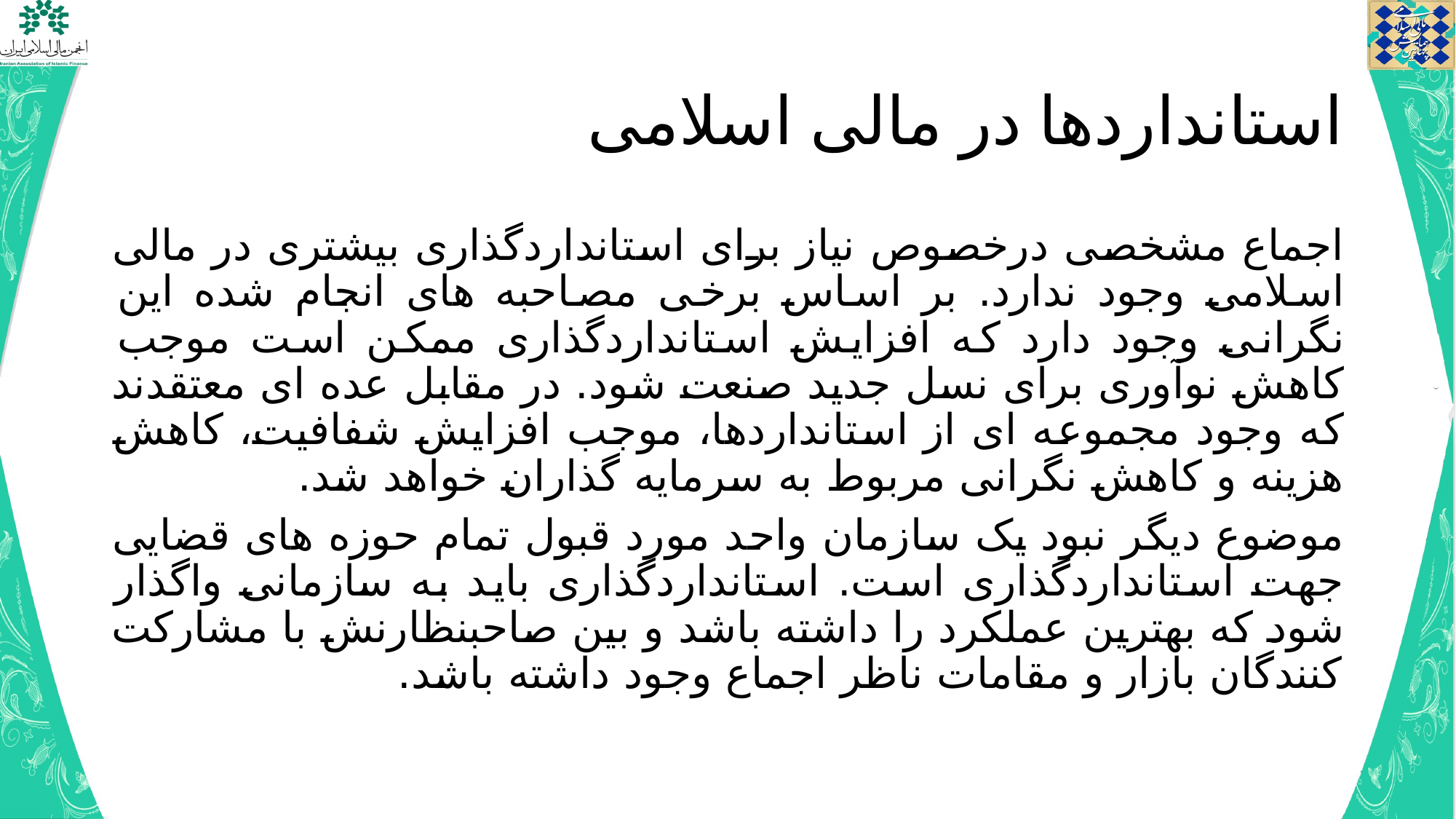

# استانداردها در مالی اسلامی
اجماع مشخصی درخصوص نیاز برای استانداردگذاری بیشتری در مالی اسلامی وجود ندارد. بر اساس برخی مصاحبه های انجام شده این نگرانی وجود دارد که افزایش استانداردگذاری ممکن است موجب کاهش نوآوری برای نسل جدید صنعت شود. در مقابل عده ای معتقدند که وجود مجموعه ای از استانداردها، موجب افزایش شفافیت، کاهش هزینه و کاهش نگرانی مربوط به سرمایه گذاران خواهد شد.
موضوع دیگر نبود یک سازمان واحد مورد قبول تمام حوزه های قضایی جهت استانداردگذاری است. استانداردگذاری باید به سازمانی واگذار شود که بهترین عملکرد را داشته باشد و بین صاحبنظارنش با مشارکت کنندگان بازار و مقامات ناظر اجماع وجود داشته باشد.